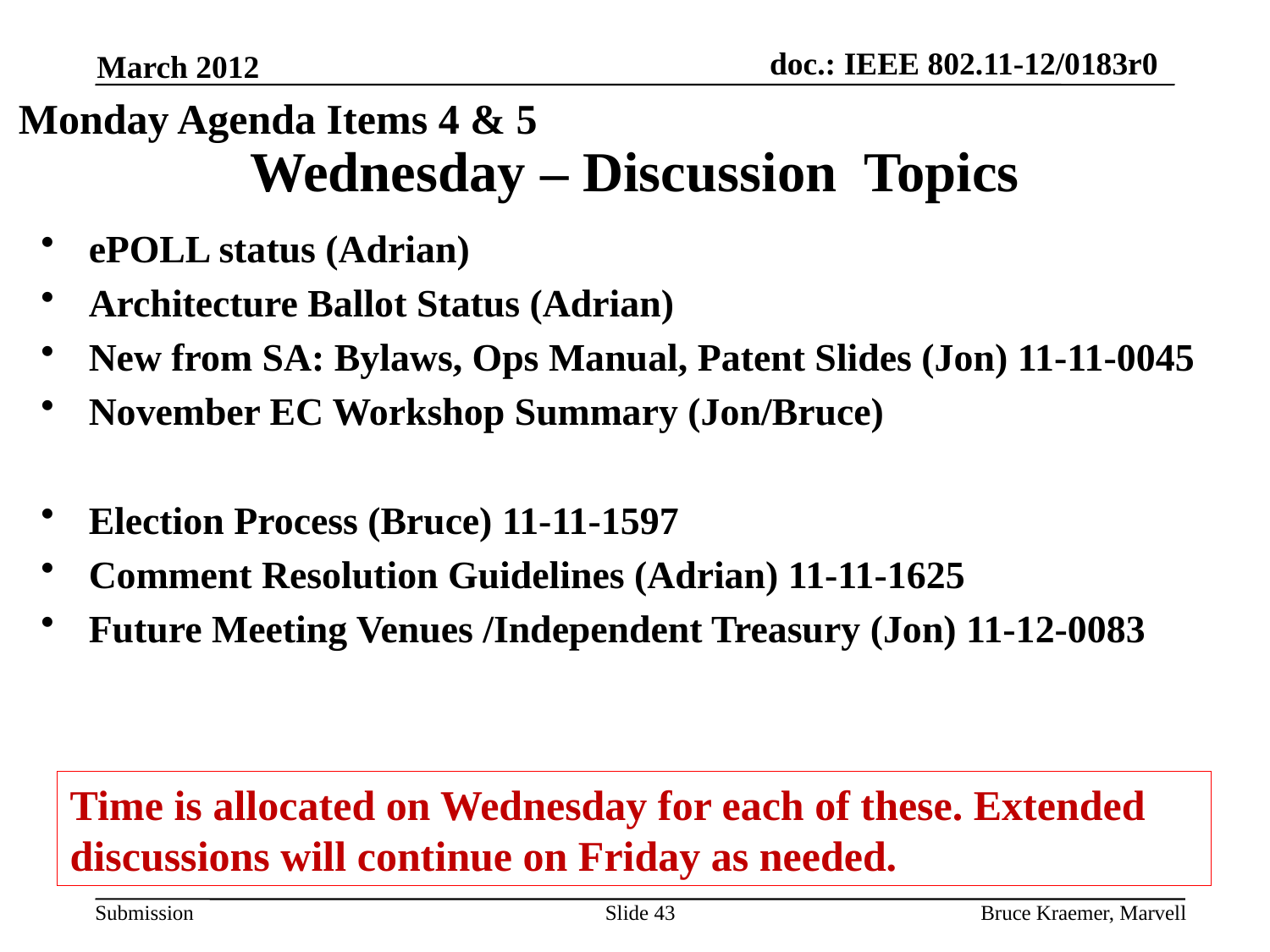

March 2012
Monday Agenda Items 4 & 5
# Wednesday – Discussion  Topics
ePOLL status (Adrian)
Architecture Ballot Status (Adrian)
New from SA: Bylaws, Ops Manual, Patent Slides (Jon) 11-11-0045
November EC Workshop Summary (Jon/Bruce)

Election Process (Bruce) 11-11-1597
Comment Resolution Guidelines (Adrian) 11-11-1625
Future Meeting Venues /Independent Treasury (Jon) 11-12-0083

Time is allocated on Wednesday for each of these. Extended discussions will continue on Friday as needed.
Slide 43
Bruce Kraemer, Marvell